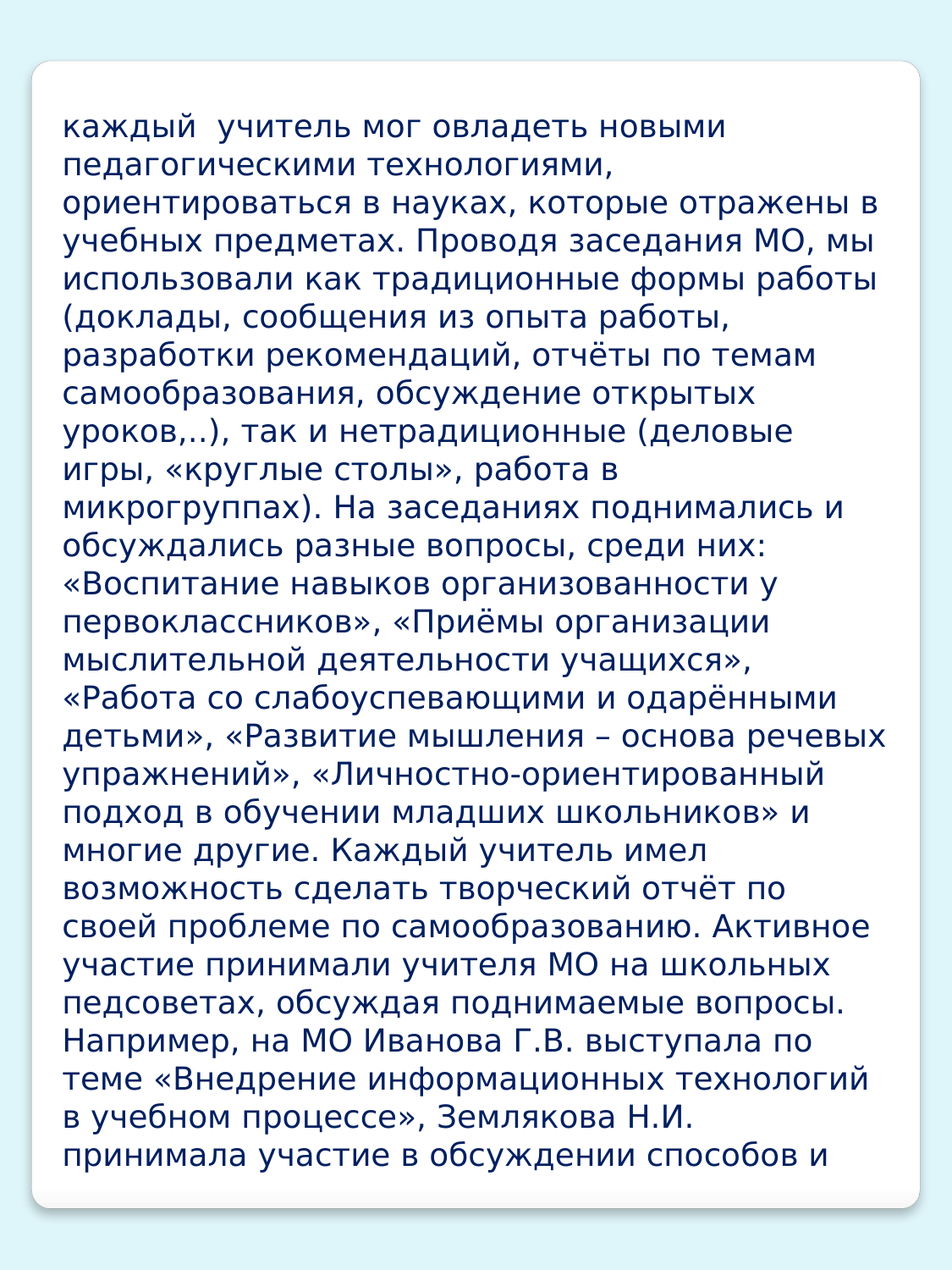

каждый  учитель мог овладеть новыми педагогическими технологиями, ориентироваться в науках, которые отражены в учебных предметах. Проводя заседания МО, мы использовали как традиционные формы работы (доклады, сообщения из опыта работы, разработки рекомендаций, отчёты по темам самообразования, обсуждение открытых уроков,..), так и нетрадиционные (деловые игры, «круглые столы», работа в микрогруппах). На заседаниях поднимались и обсуждались разные вопросы, среди них: «Воспитание навыков организованности у первоклассников», «Приёмы организации мыслительной деятельности учащихся», «Работа со слабоуспевающими и одарёнными детьми», «Развитие мышления – основа речевых упражнений», «Личностно-ориентированный подход в обучении младших школьников» и многие другие. Каждый учитель имел возможность сделать творческий отчёт по своей проблеме по самообразованию. Активное участие принимали учителя МО на школьных педсоветах, обсуждая поднимаемые вопросы. Например, на МО Иванова Г.В. выступала по теме «Внедрение информационных технологий в учебном процессе», Землякова Н.И. принимала участие в обсуждении способов и